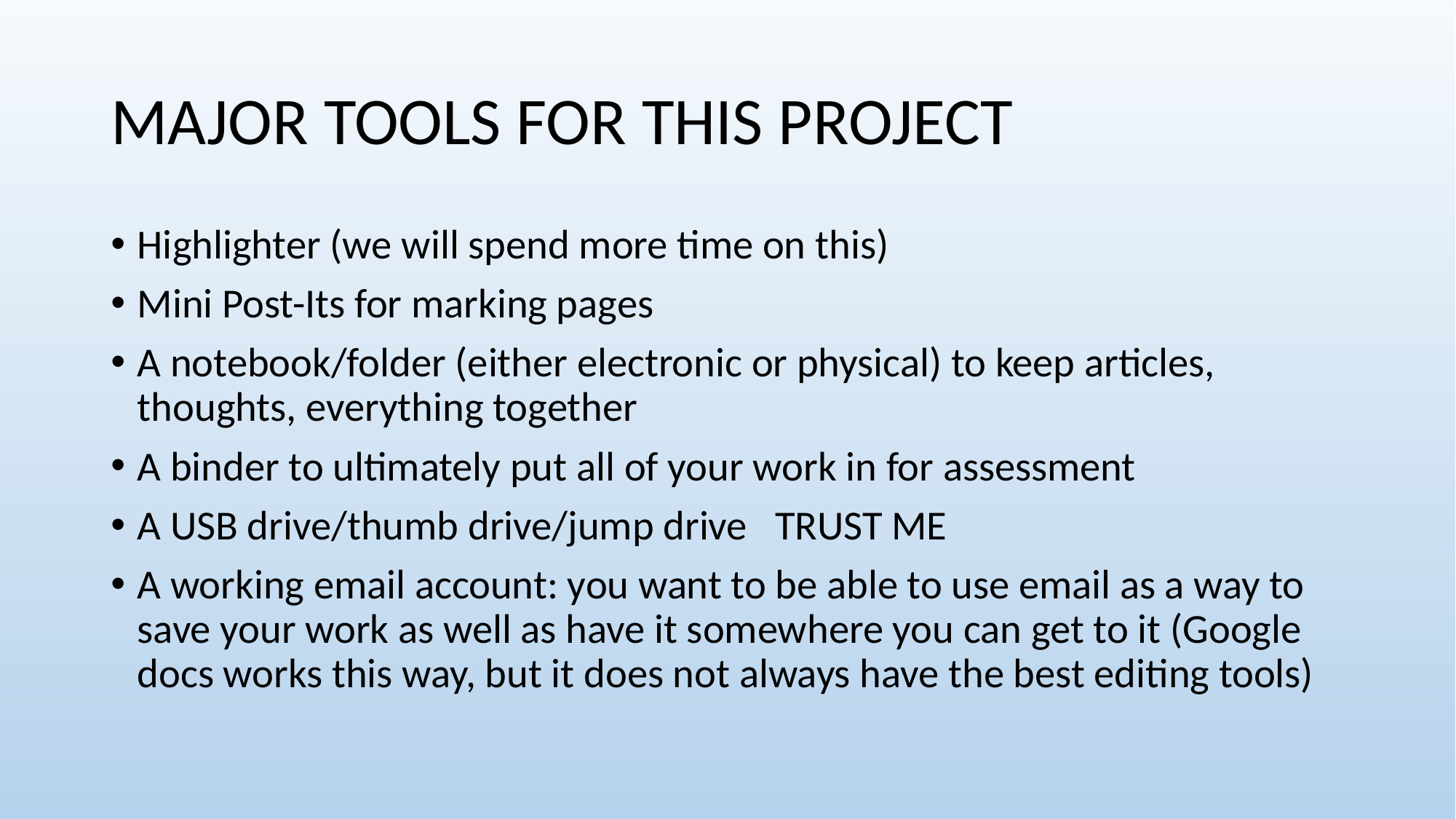

# MAJOR TOOLS FOR THIS PROJECT
Highlighter (we will spend more time on this)
Mini Post-Its for marking pages
A notebook/folder (either electronic or physical) to keep articles, thoughts, everything together
A binder to ultimately put all of your work in for assessment
A USB drive/thumb drive/jump drive   TRUST ME
A working email account: you want to be able to use email as a way to save your work as well as have it somewhere you can get to it (Google docs works this way, but it does not always have the best editing tools)